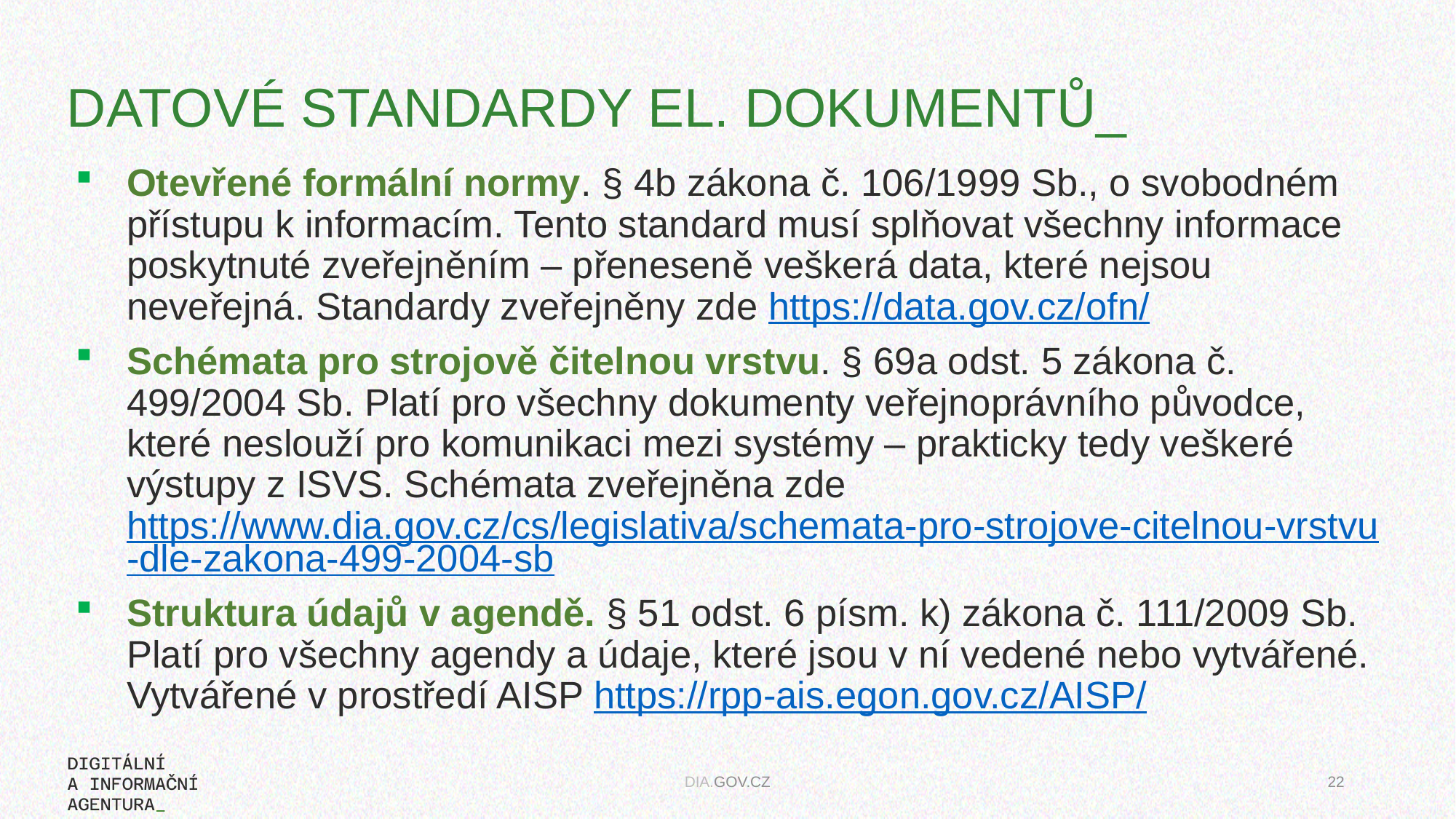

# DATOVÉ STANDARDY EL. DOKUMENTŮ_
Otevřené formální normy. § 4b zákona č. 106/1999 Sb., o svobodném přístupu k informacím. Tento standard musí splňovat všechny informace poskytnuté zveřejněním – přeneseně veškerá data, které nejsou neveřejná. Standardy zveřejněny zde https://data.gov.cz/ofn/
Schémata pro strojově čitelnou vrstvu. § 69a odst. 5 zákona č. 499/2004 Sb. Platí pro všechny dokumenty veřejnoprávního původce, které neslouží pro komunikaci mezi systémy – prakticky tedy veškeré výstupy z ISVS. Schémata zveřejněna zde https://www.dia.gov.cz/cs/legislativa/schemata-pro-strojove-citelnou-vrstvu-dle-zakona-499-2004-sb
Struktura údajů v agendě. § 51 odst. 6 písm. k) zákona č. 111/2009 Sb. Platí pro všechny agendy a údaje, které jsou v ní vedené nebo vytvářené. Vytvářené v prostředí AISP https://rpp-ais.egon.gov.cz/AISP/

22
DIA.GOV.CZ